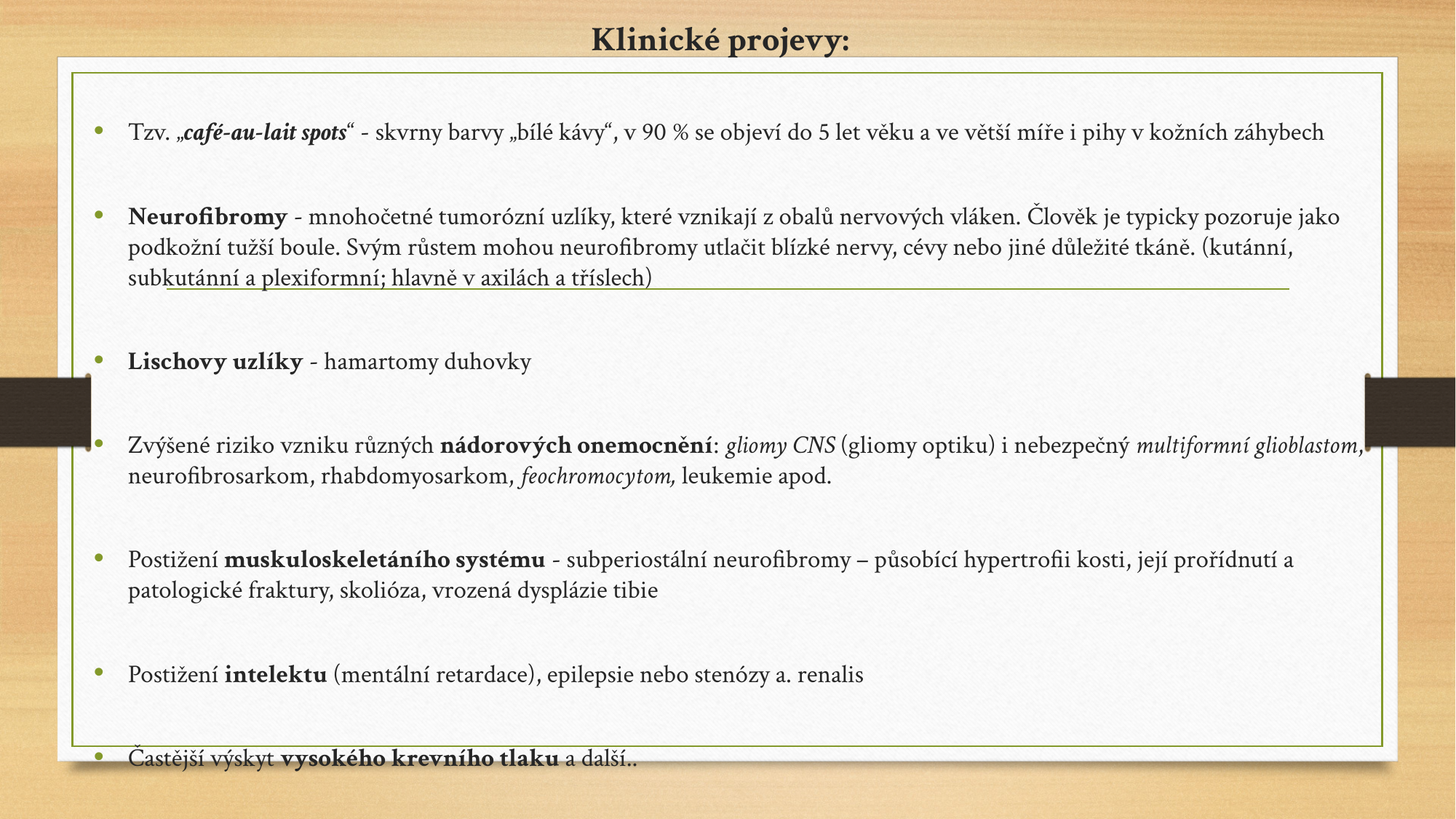

# Klinické projevy:
Tzv. „café-au-lait spots“ - skvrny barvy „bílé kávy“, v 90 % se objeví do 5 let věku a ve větší míře i pihy v kožních záhybech

Neurofibromy - mnohočetné tumorózní uzlíky, které vznikají z obalů nervových vláken. Člověk je typicky pozoruje jako podkožní tužší boule. Svým růstem mohou neurofibromy utlačit blízké nervy, cévy nebo jiné důležité tkáně. (kutánní, subkutánní a plexiformní; hlavně v axilách a tříslech)

Lischovy uzlíky - hamartomy duhovky

Zvýšené riziko vzniku různých nádorových onemocnění: gliomy CNS (gliomy optiku) i nebezpečný multiformní glioblastom, neurofibrosarkom, rhabdomyosarkom, feochromocytom, leukemie apod.

Postižení muskuloskeletáního systému - subperiostální neurofibromy – působící hypertrofii kosti, její prořídnutí a patologické fraktury, skolióza, vrozená dysplázie tibie

Postižení intelektu (mentální retardace), epilepsie nebo stenózy a. renalis

Častější výskyt vysokého krevního tlaku a další..